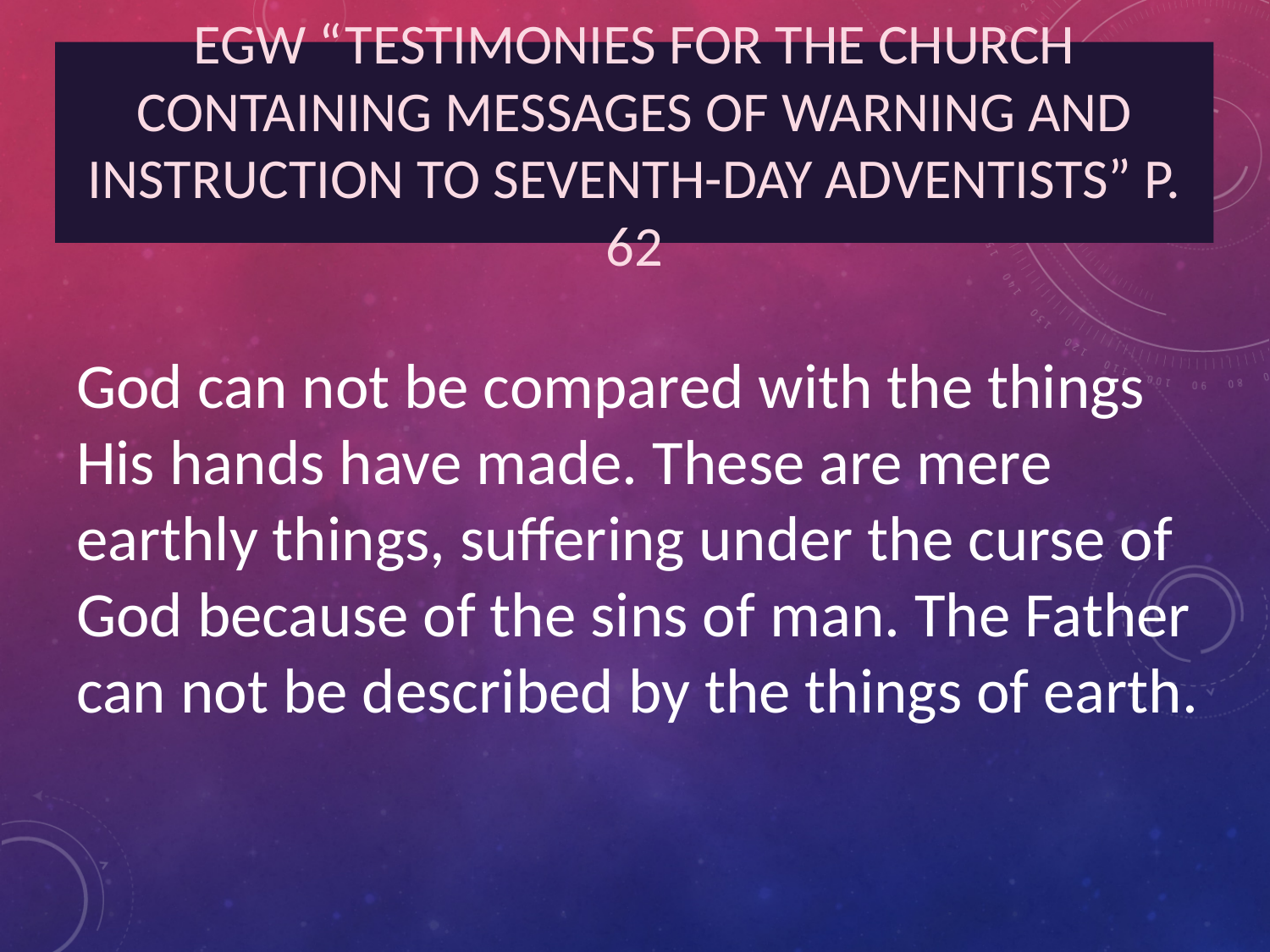

# EGW “Testimonies for the Church Containing Messages of Warning and Instruction to Seventh-day Adventists” P. 62
God can not be compared with the things His hands have made. These are mere earthly things, suffering under the curse of God because of the sins of man. The Father can not be described by the things of earth.